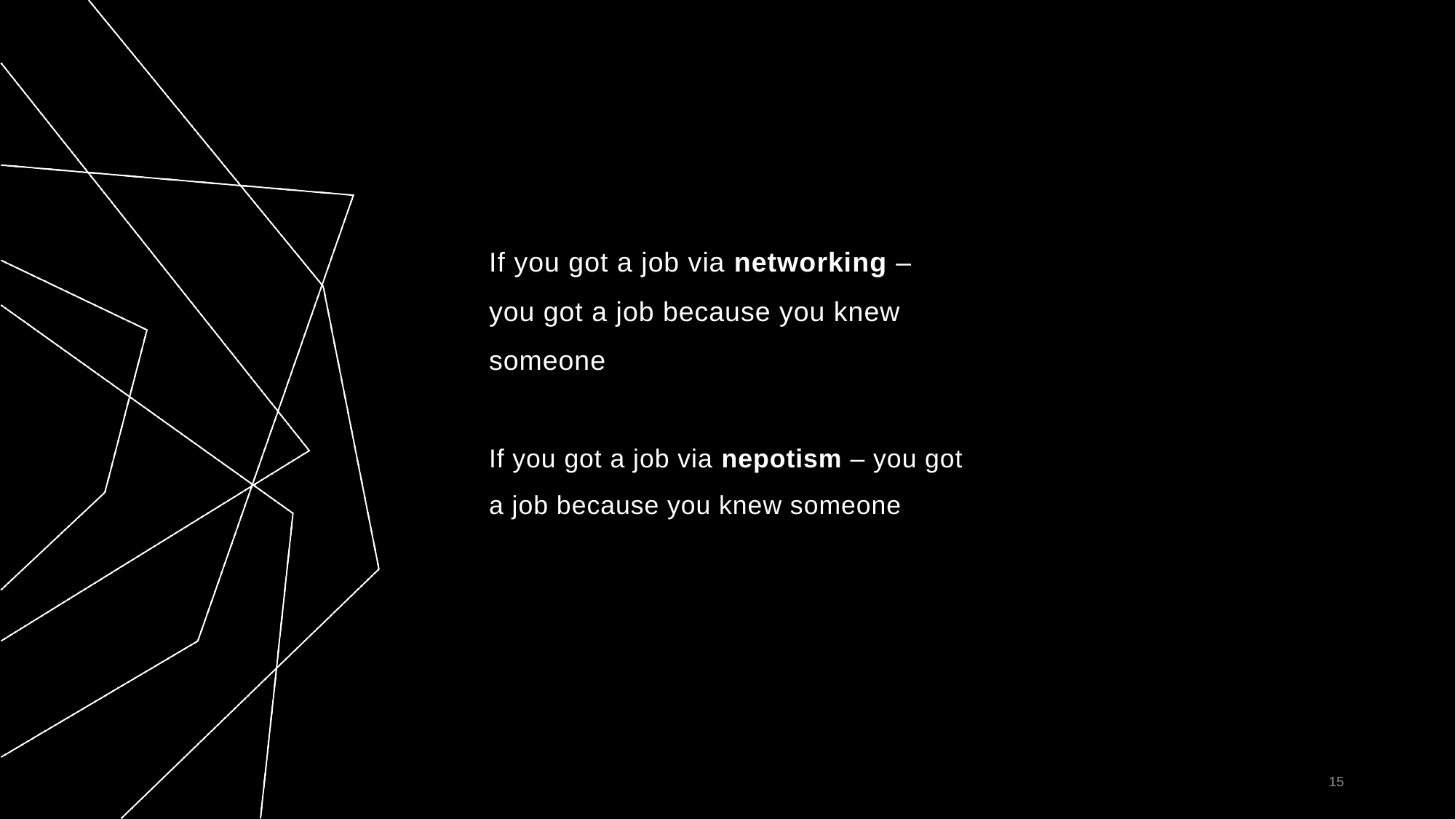

If you got a job via networking – you got a job because you knew someone

If you got a job via nepotism – you got a job because you knew someone

15